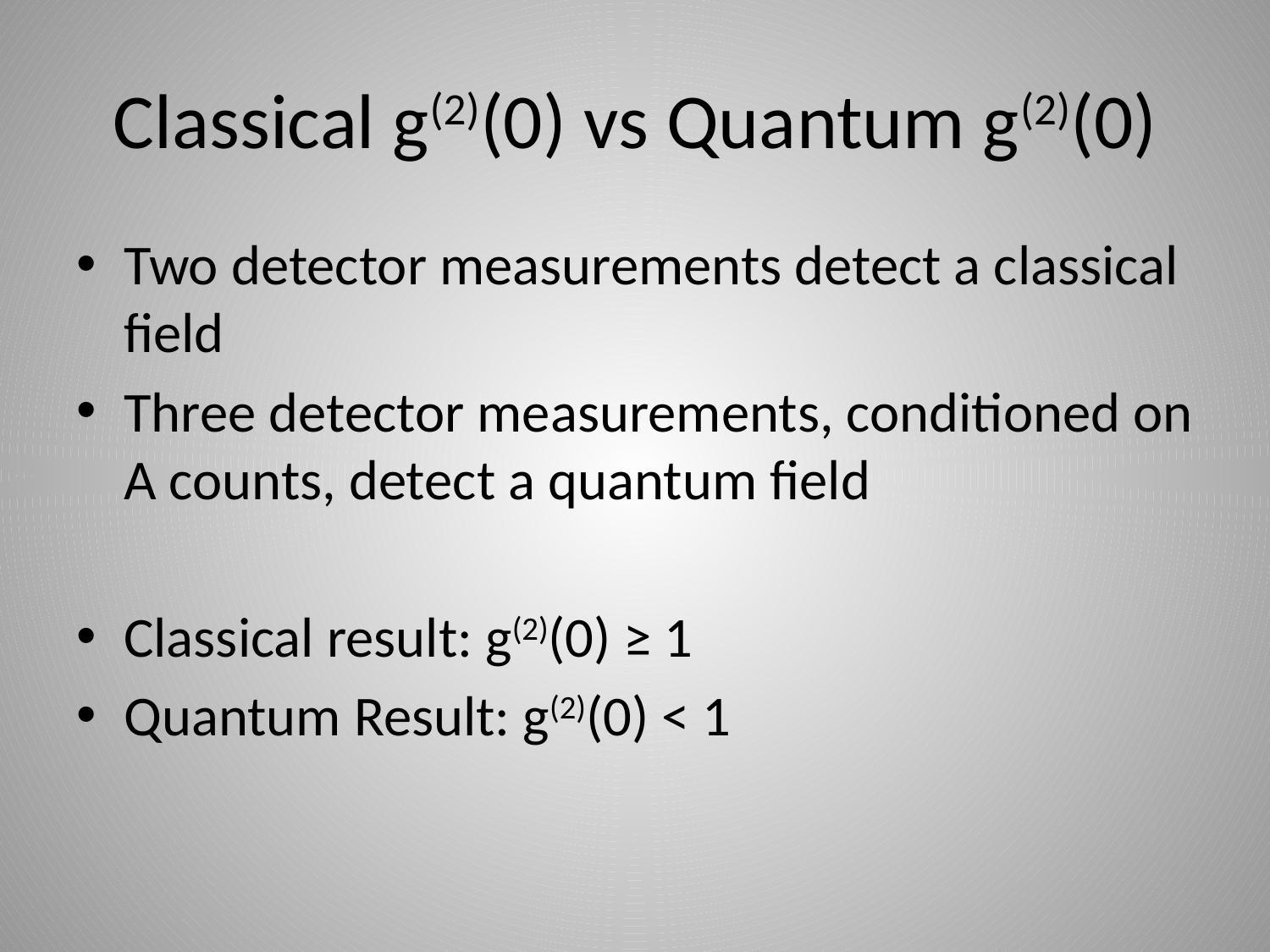

# Classical g(2)(0) vs Quantum g(2)(0)
Two detector measurements detect a classical field
Three detector measurements, conditioned on A counts, detect a quantum field

Classical result: g(2)(0) ≥ 1
Quantum Result: g(2)(0) < 1